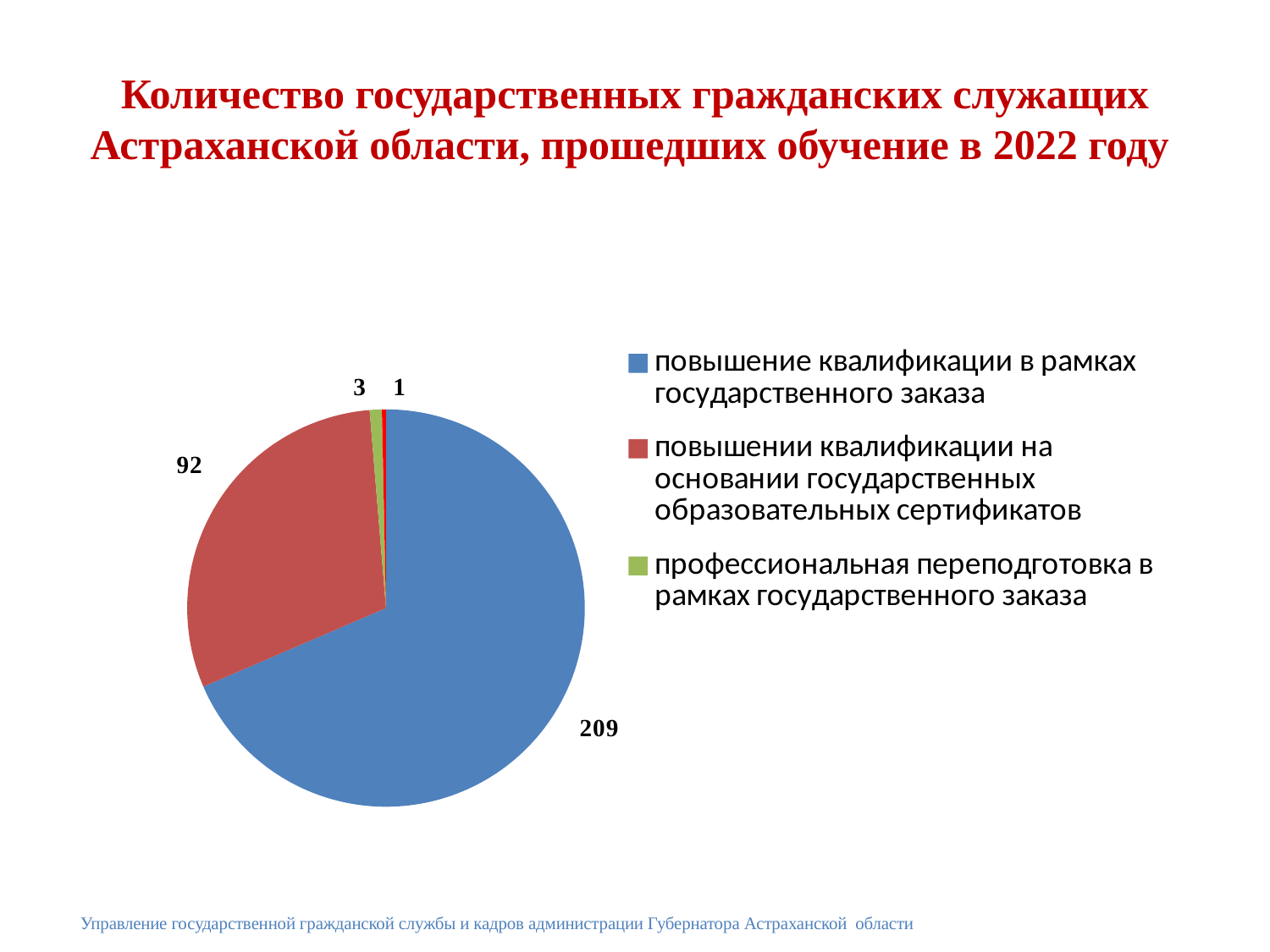

# Количество государственных гражданских служащих Астраханской области, прошедших обучение в 2022 году

### Chart: 209

| Category | Столбец1 |
|---|---|
| повышение квалификации в рамках государственного заказа | 209.0 |
| повышении квалификации на основании государственных образовательных сертификатов | 92.0 |
| профессиональная переподготовка в рамках государственного заказа | 3.0 |
| профессиональная переподготовка на основании государственных образовательных сертификатов | 1.0 |
Управление государственной гражданской службы и кадров администрации Губернатора Астраханской  области